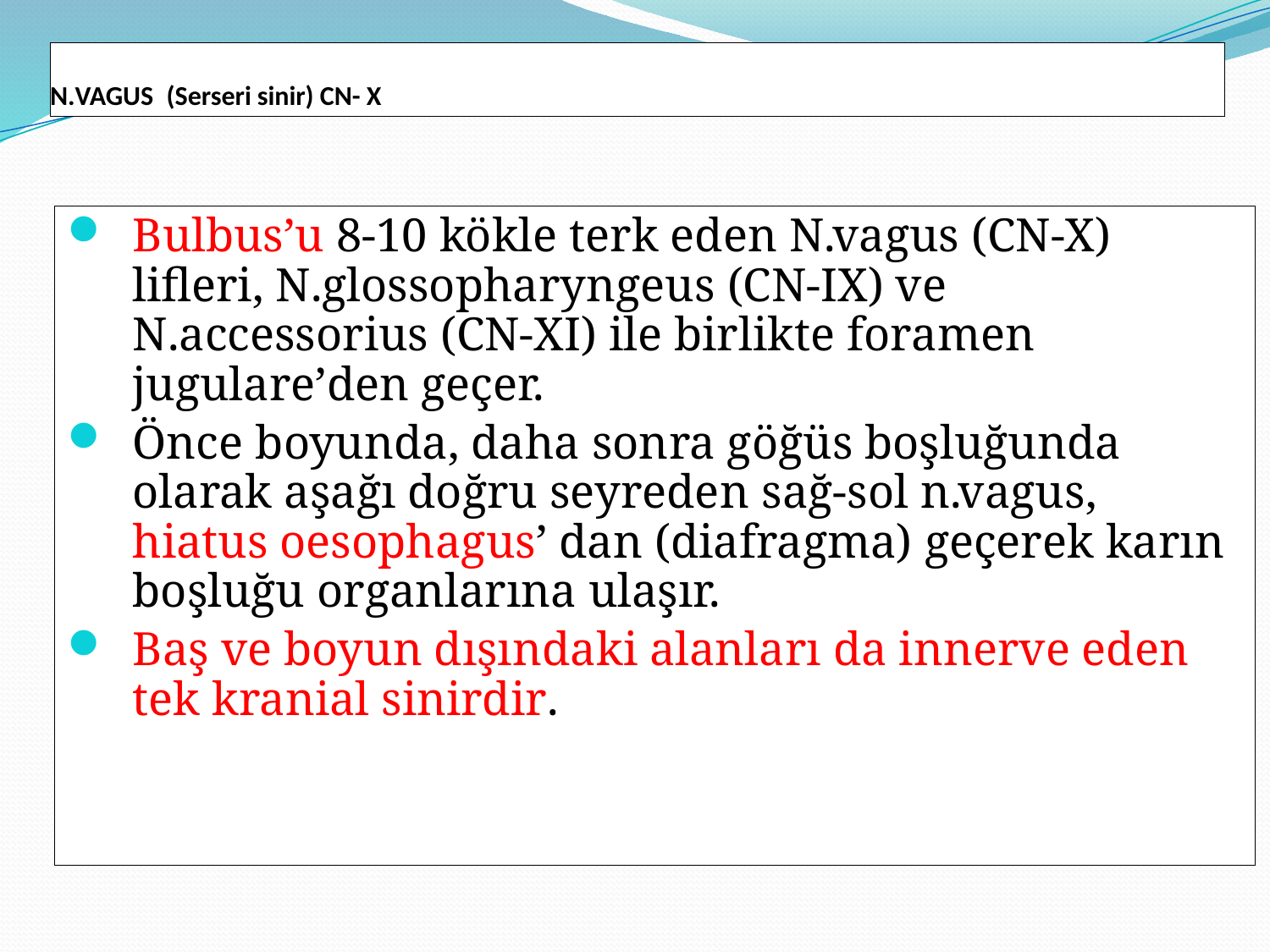

N.VAGUS (Serseri sinir) CN- X
Bulbus’u 8-10 kökle terk eden N.vagus (CN-X) lifleri, N.glossopharyngeus (CN-IX) ve N.accessorius (CN-XI) ile birlikte foramen jugulare’den geçer.
Önce boyunda, daha sonra göğüs boşluğunda olarak aşağı doğru seyreden sağ-sol n.vagus, hiatus oesophagus’ dan (diafragma) geçerek karın boşluğu organlarına ulaşır.
Baş ve boyun dışındaki alanları da innerve eden tek kranial sinirdir.